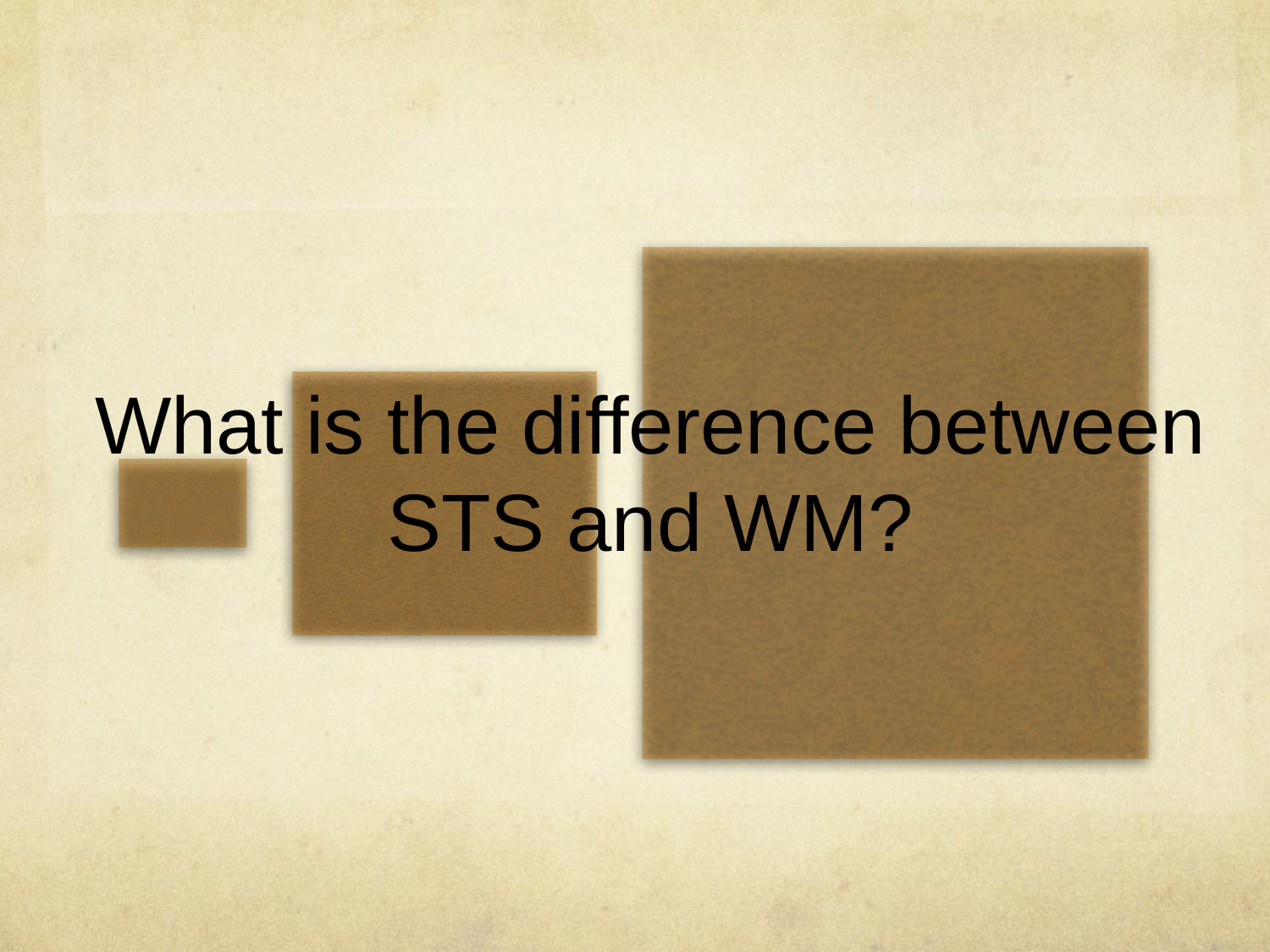

# What is the difference between STS and WM?